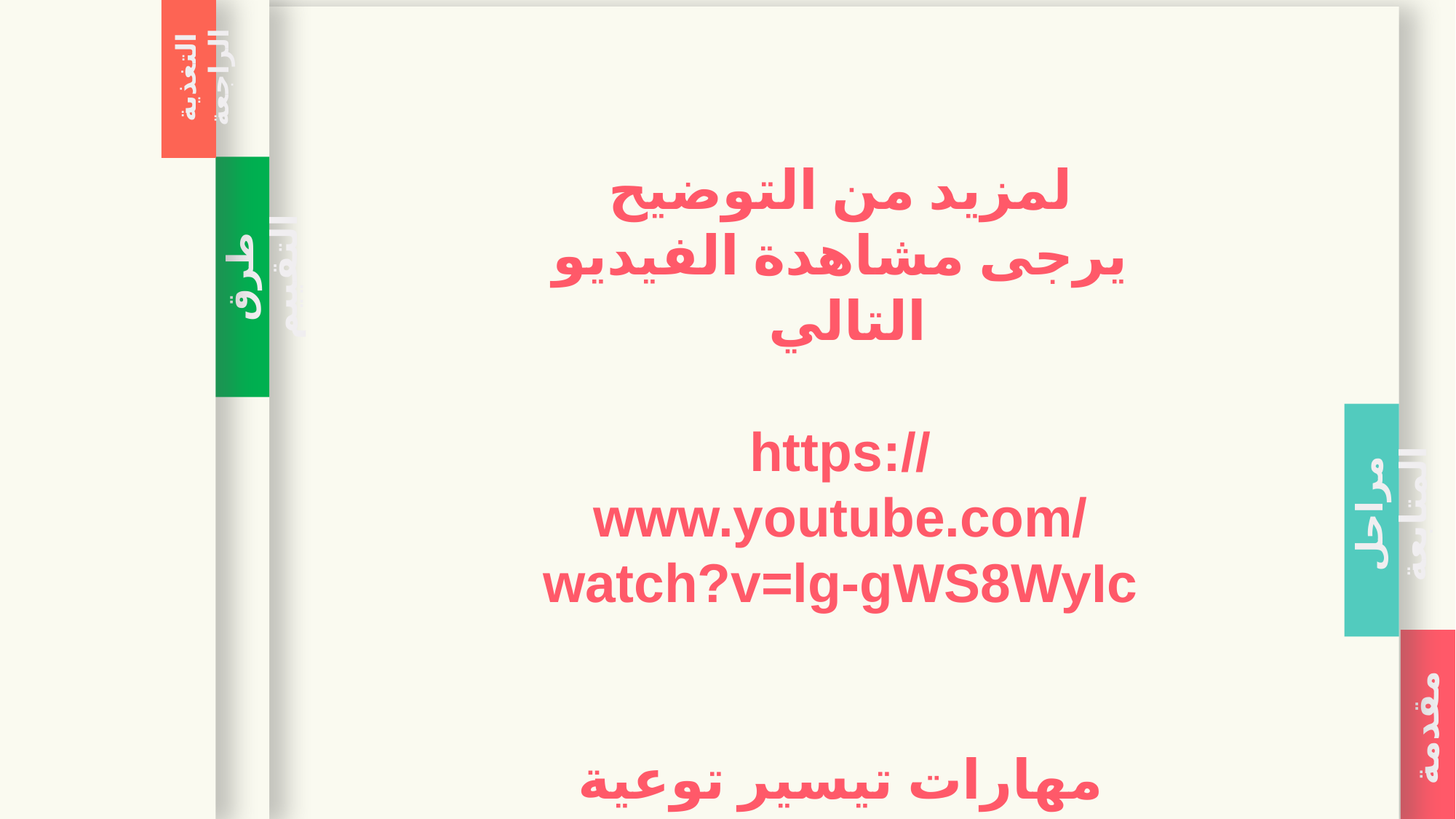

طرق التقييم

مقدمة

التغذية الراجعة

مراحل المتابعة
لمزيد من التوضيح يرجى مشاهدة الفيديو التالي
https://www.youtube.com/watch?v=lg-gWS8WyIc

مهارات تيسير توعية مجتمعية